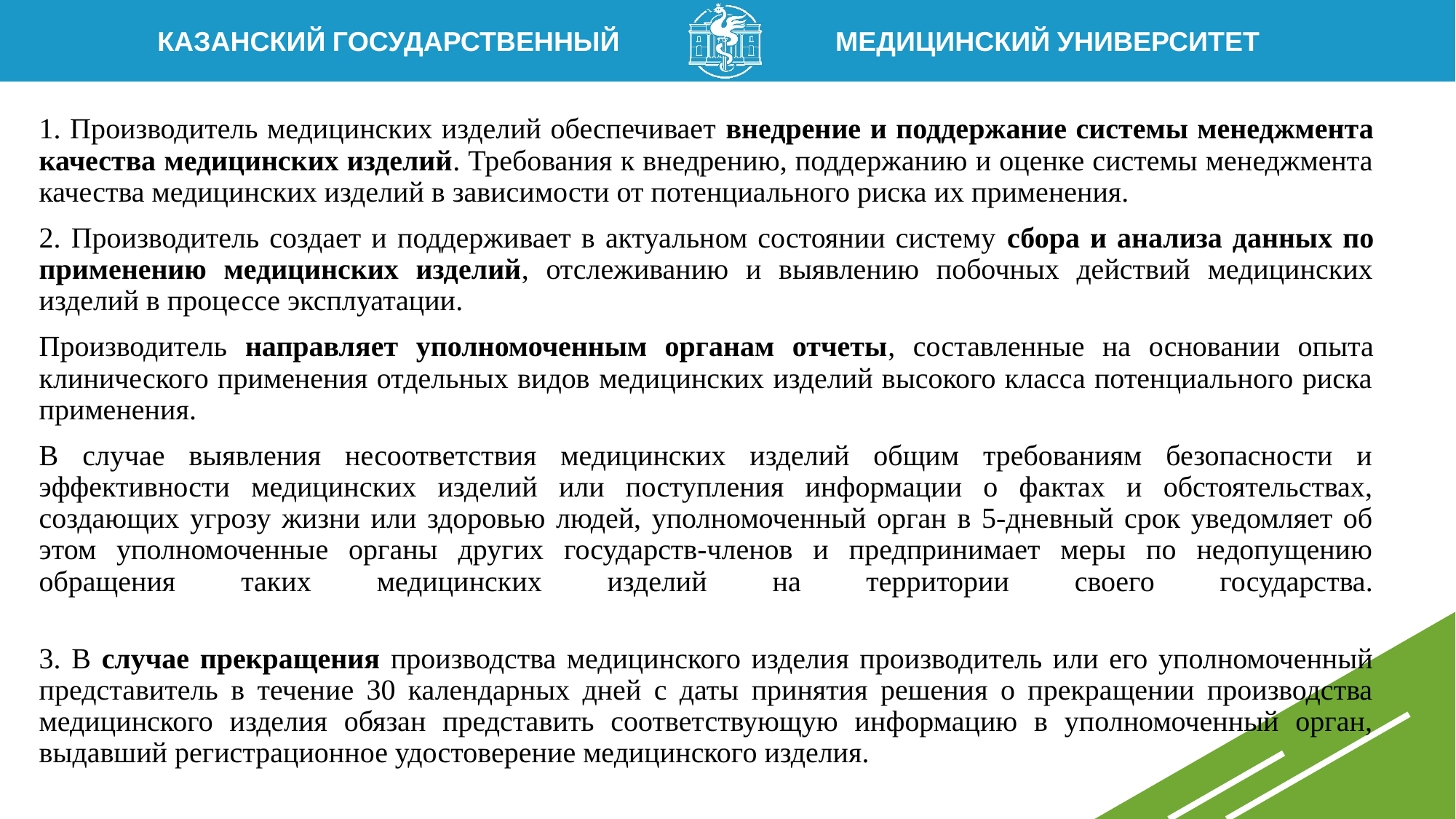

1. Производитель медицинских изделий обеспечивает внедрение и поддержание системы менеджмента качества медицинских изделий. Требования к внедрению, поддержанию и оценке системы менеджмента качества медицинских изделий в зависимости от потенциального риска их применения.
2. Производитель создает и поддерживает в актуальном состоянии систему сбора и анализа данных по применению медицинских изделий, отслеживанию и выявлению побочных действий медицинских изделий в процессе эксплуатации.
Производитель направляет уполномоченным органам отчеты, составленные на основании опыта клинического применения отдельных видов медицинских изделий высокого класса потенциального риска применения.
В случае выявления несоответствия медицинских изделий общим требованиям безопасности и эффективности медицинских изделий или поступления информации о фактах и обстоятельствах, создающих угрозу жизни или здоровью людей, уполномоченный орган в 5-дневный срок уведомляет об этом уполномоченные органы других государств-членов и предпринимает меры по недопущению обращения таких медицинских изделий на территории своего государства.
3. В случае прекращения производства медицинского изделия производитель или его уполномоченный представитель в течение 30 календарных дней с даты принятия решения о прекращении производства медицинского изделия обязан представить соответствующую информацию в уполномоченный орган, выдавший регистрационное удостоверение медицинского изделия.